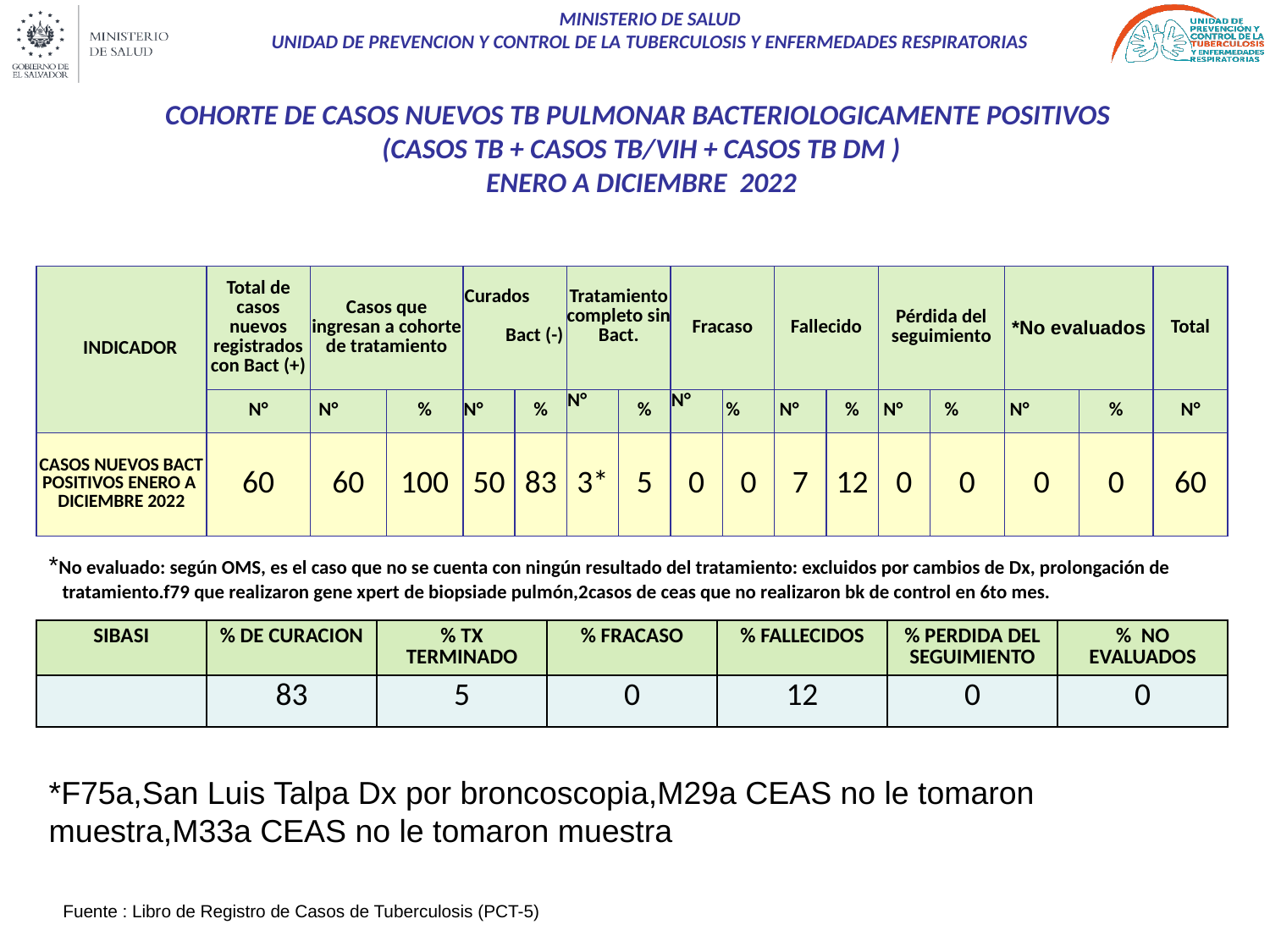

# COHORTE DE CASOS NUEVOS TB PULMONAR BACTERIOLOGICAMENTE POSITIVOS (CASOS TB + CASOS TB/VIH + CASOS TB DM ) ENERO A DICIEMBRE  2022
| INDICADOR | Total de casos nuevos registrados con Bact (+) | Casos que ingresan a cohorte de tratamiento |  | Curados Bact (-) |  | Tratamiento completo sin Bact. |  | Fracaso |  | Fallecido |  | Pérdida del seguimiento |  | \*No evaluados |  | Total |
| --- | --- | --- | --- | --- | --- | --- | --- | --- | --- | --- | --- | --- | --- | --- | --- | --- |
|  | N° | N° | % | N° | % | N° | % | N° | % | N° | % | N° | % | N° | % | N° |
| CASOS NUEVOS BACT POSITIVOS ENERO A DICIEMBRE 2022 | 60 | 60 | 100 | 50 | 83 | 3\* | 5 | 0 | 0 | 7 | 12 | 0 | 0 | 0 | 0 | 60 |
*No evaluado: según OMS, es el caso que no se cuenta con ningún resultado del tratamiento: excluidos por cambios de Dx, prolongación de
   tratamiento.f79 que realizaron gene xpert de biopsiade pulmón,2casos de ceas que no realizaron bk de control en 6to mes.

| SIBASI | % DE CURACION | % TX TERMINADO | % FRACASO | % FALLECIDOS | % PERDIDA DEL SEGUIMIENTO | % NO EVALUADOS |
| --- | --- | --- | --- | --- | --- | --- |
|  | 83 | 5 | 0 | 12 | 0 | 0 |
*F75a,San Luis Talpa Dx por broncoscopia,M29a CEAS no le tomaron muestra,M33a CEAS no le tomaron muestra
Fuente : Libro de Registro de Casos de Tuberculosis (PCT-5)